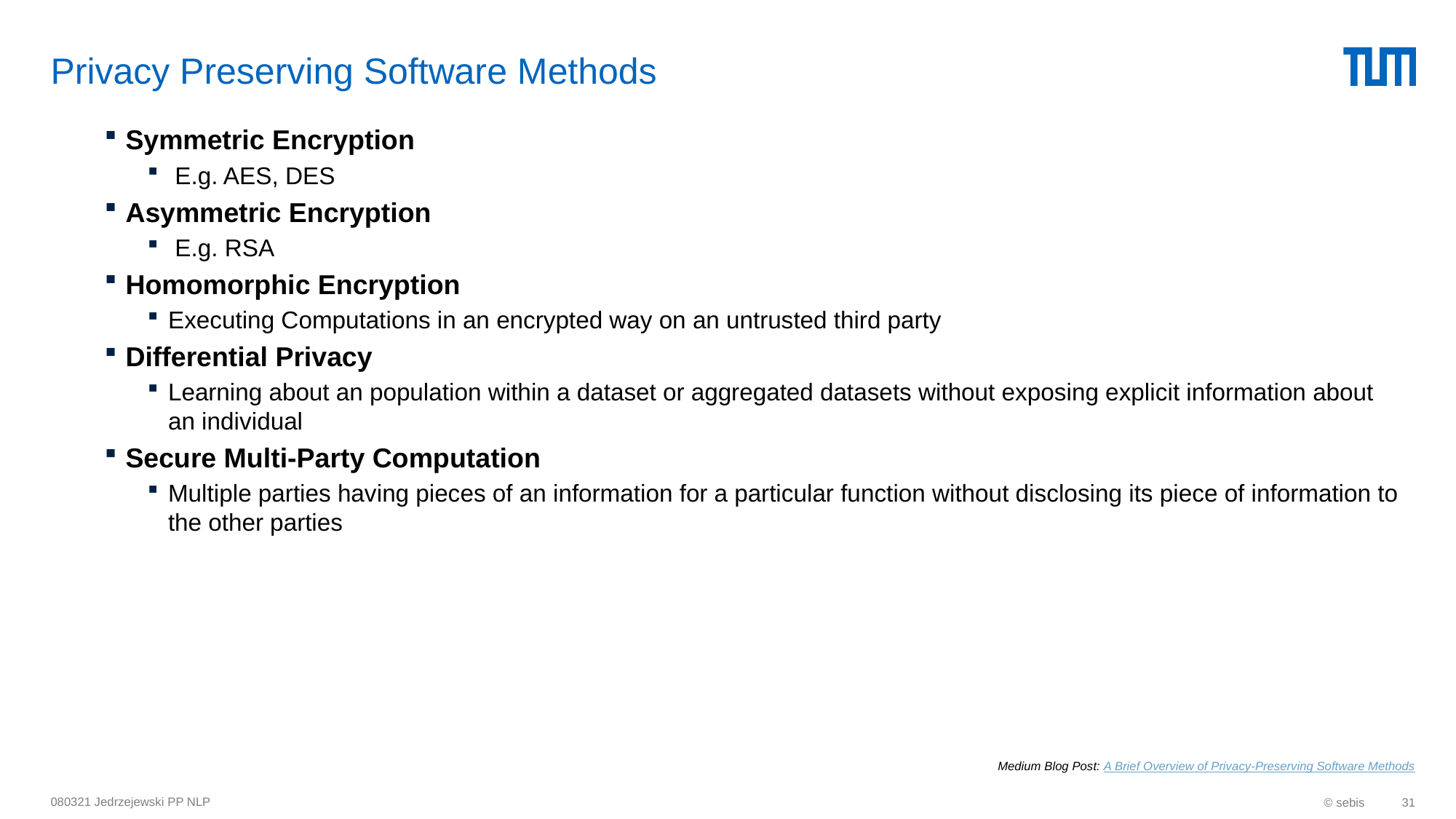

# Privacy Preserving Software Methods
Symmetric Encryption
 E.g. AES, DES
Asymmetric Encryption
 E.g. RSA
Homomorphic Encryption
Executing Computations in an encrypted way on an untrusted third party
Differential Privacy
Learning about an population within a dataset or aggregated datasets without exposing explicit information about an individual
Secure Multi-Party Computation
Multiple parties having pieces of an information for a particular function without disclosing its piece of information to the other parties

Medium Blog Post: A Brief Overview of Privacy-Preserving Software Methods

080321 Jedrzejewski PP NLP
© sebis
31